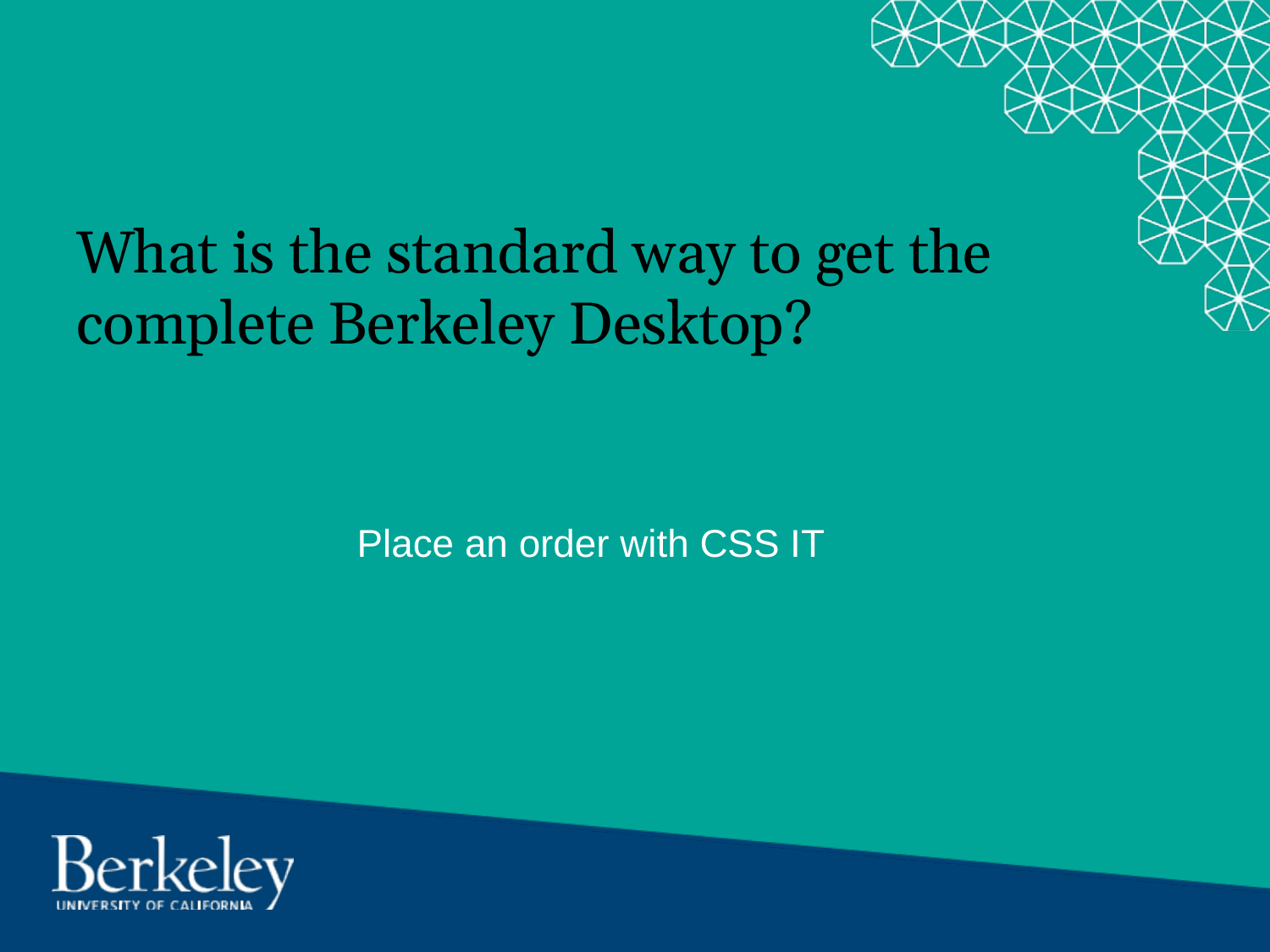

# What is the standard way to get the complete Berkeley Desktop?
Place an order with CSS IT